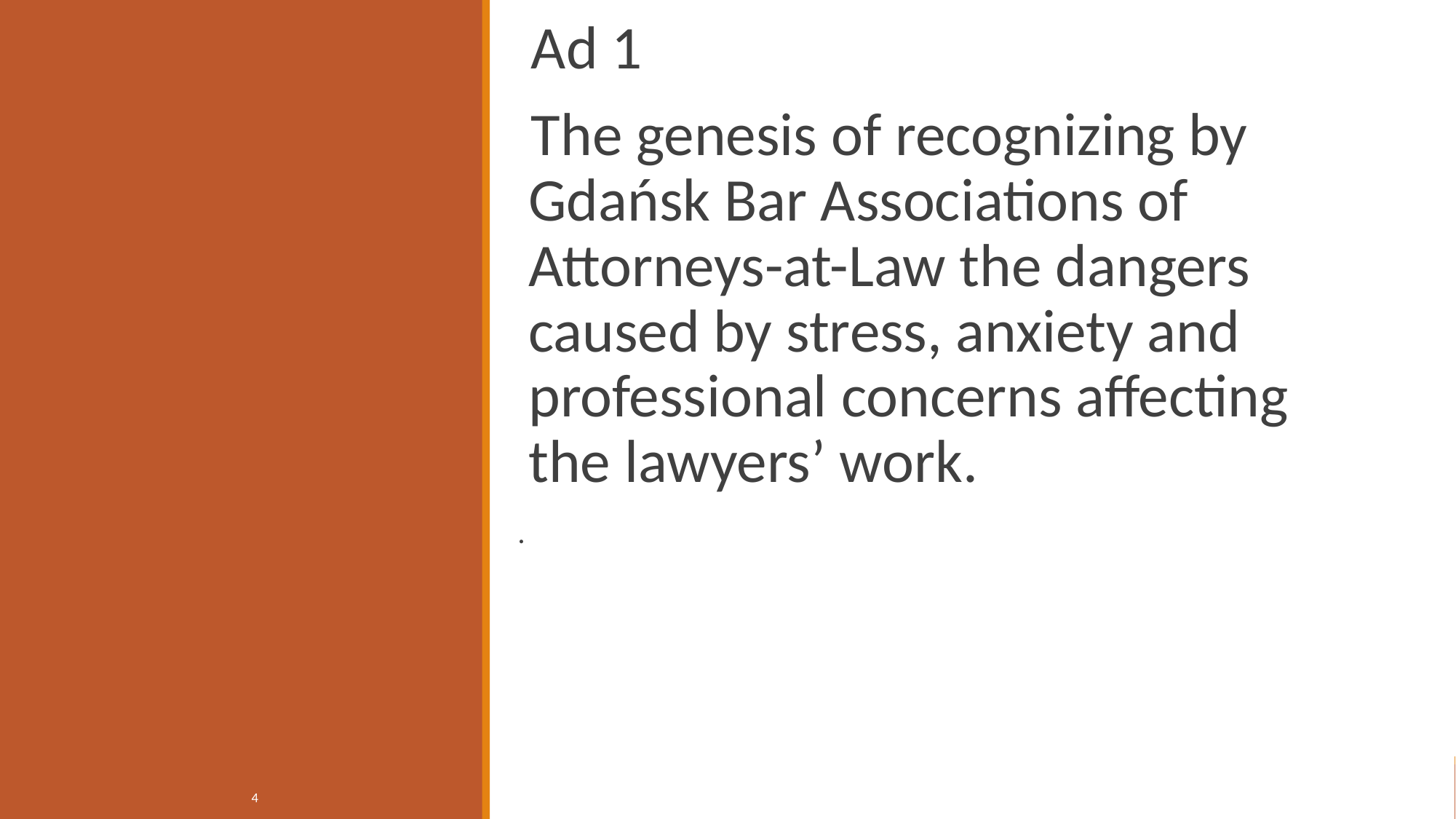

Ad 1
The genesis of recognizing by Gdańsk Bar Associations of Attorneys-at-Law the dangers caused by stress, anxiety and professional concerns affecting the lawyers’ work.
.

4